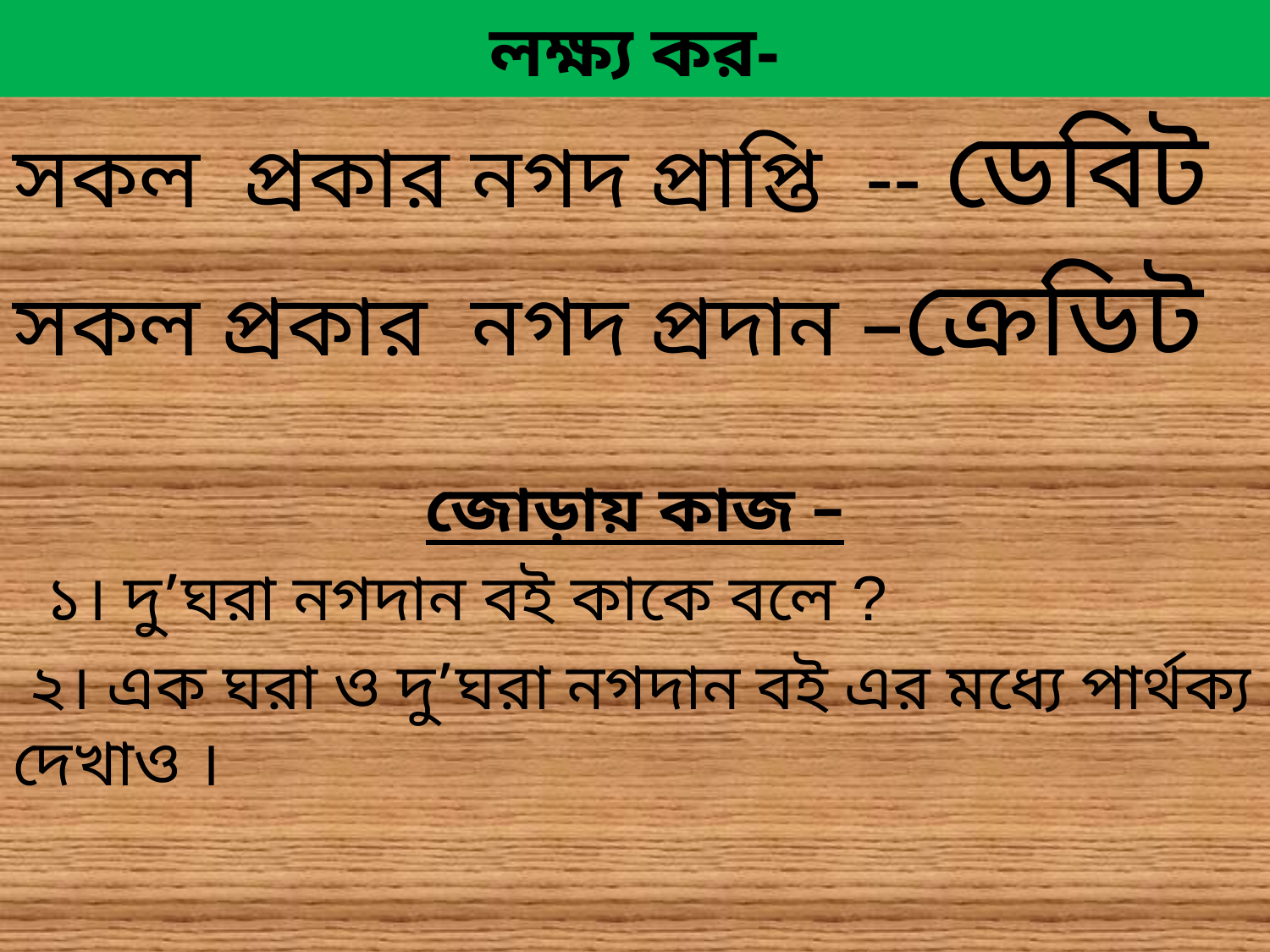

লক্ষ্য কর-
সকল  প্রকার নগদ প্রাপ্তি  -- ডেবিট
সকল প্রকার  নগদ প্রদান –ক্রেডিট

জোড়ায় কাজ –
  ১। দু’ঘরা নগদান বই কাকে বলে ?
 ২। এক ঘরা ও দু’ঘরা নগদান বই এর মধ্যে পার্থক্য দেখাও ।